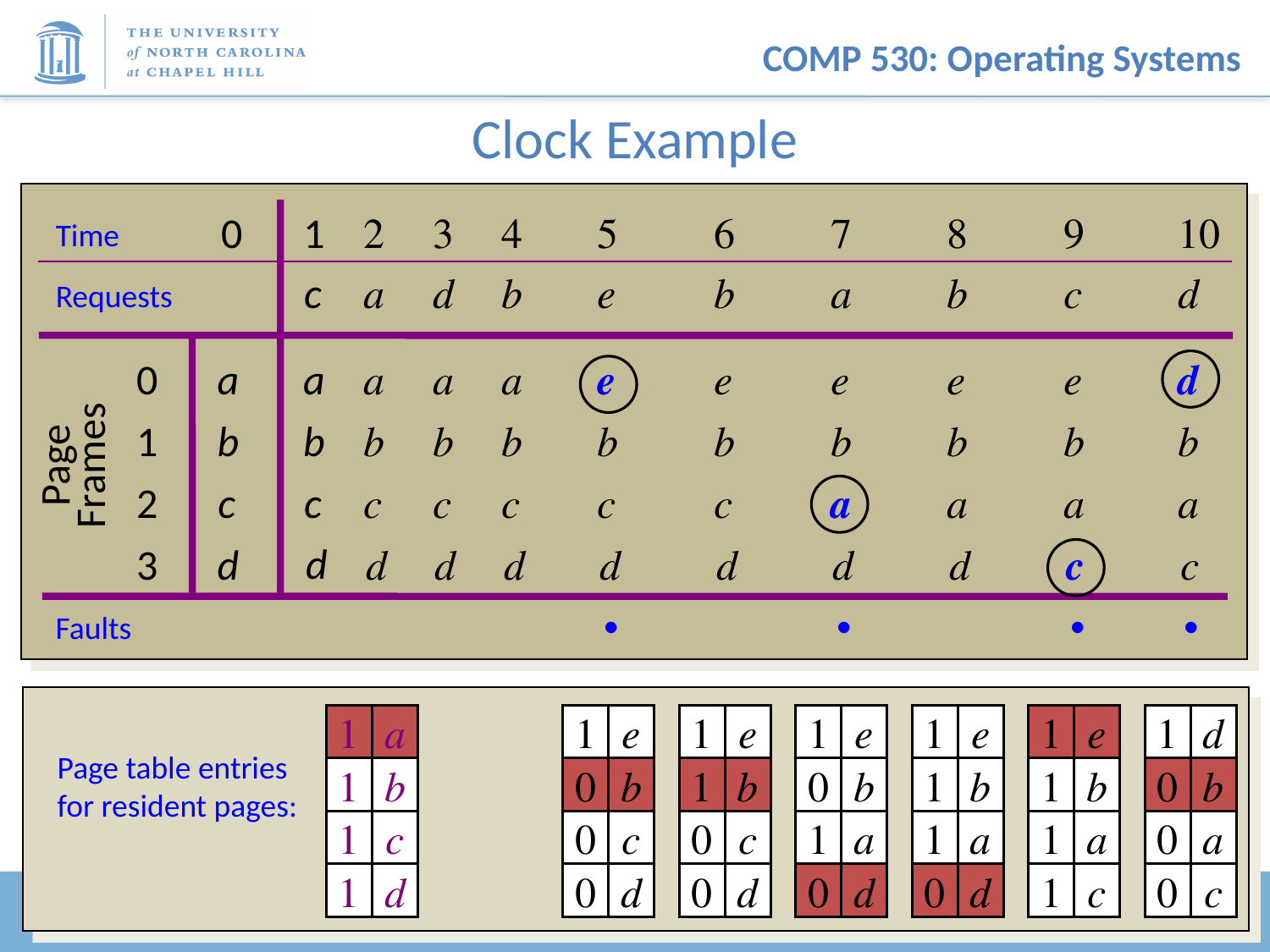

# Clock Example

1
2
3
4
5
e
e
b
c
d
•
6
b
e
b
c
d

7
a
e
b
a
d
•
8
b
e
b
a
d

9
c
e
b
a
c
•
10
d
d
b
a
c
•
0
Time
c
a
d
b

Requests

a
a
a
a
0
1
2
3
a
b
c
d

b
b
b
b
Page
Frames
c
c
c
c

d
d
d
d

Faults

1
a
1
e
1
e
1
e
1
e
1
e
1
d
Page table entries
for resident pages:
1
b
0
b
1
b
0
b
1
b
1
b
0
b
1
c
0
c
0
c
1
a
1
a
1
a
0
a
1
d
0
d
0
d
0
d
0
d
1
c
0
c